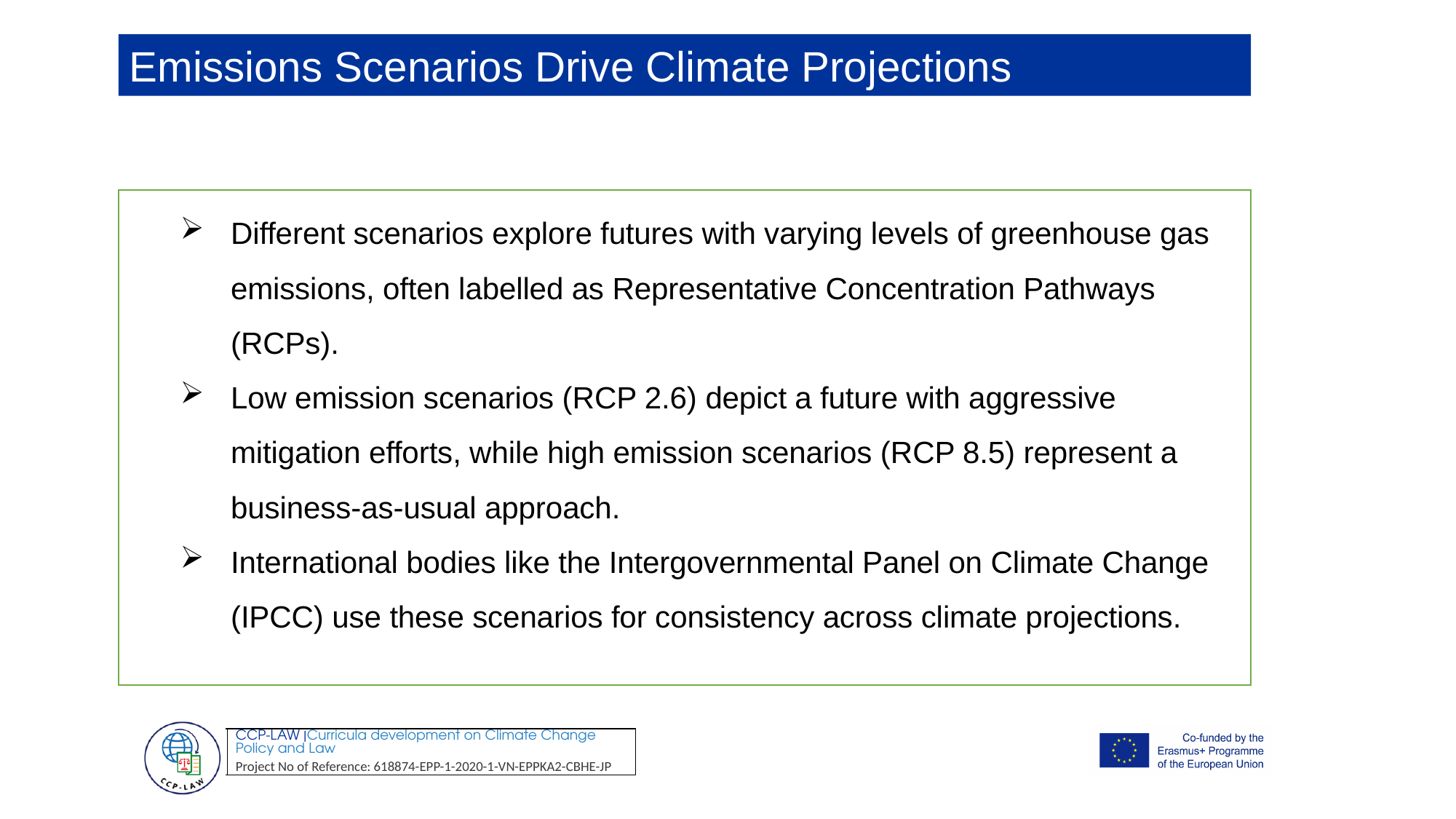

Emissions Scenarios Drive Climate Projections
Different scenarios explore futures with varying levels of greenhouse gas emissions, often labelled as Representative Concentration Pathways (RCPs).
Low emission scenarios (RCP 2.6) depict a future with aggressive mitigation efforts, while high emission scenarios (RCP 8.5) represent a business-as-usual approach.
International bodies like the Intergovernmental Panel on Climate Change (IPCC) use these scenarios for consistency across climate projections.